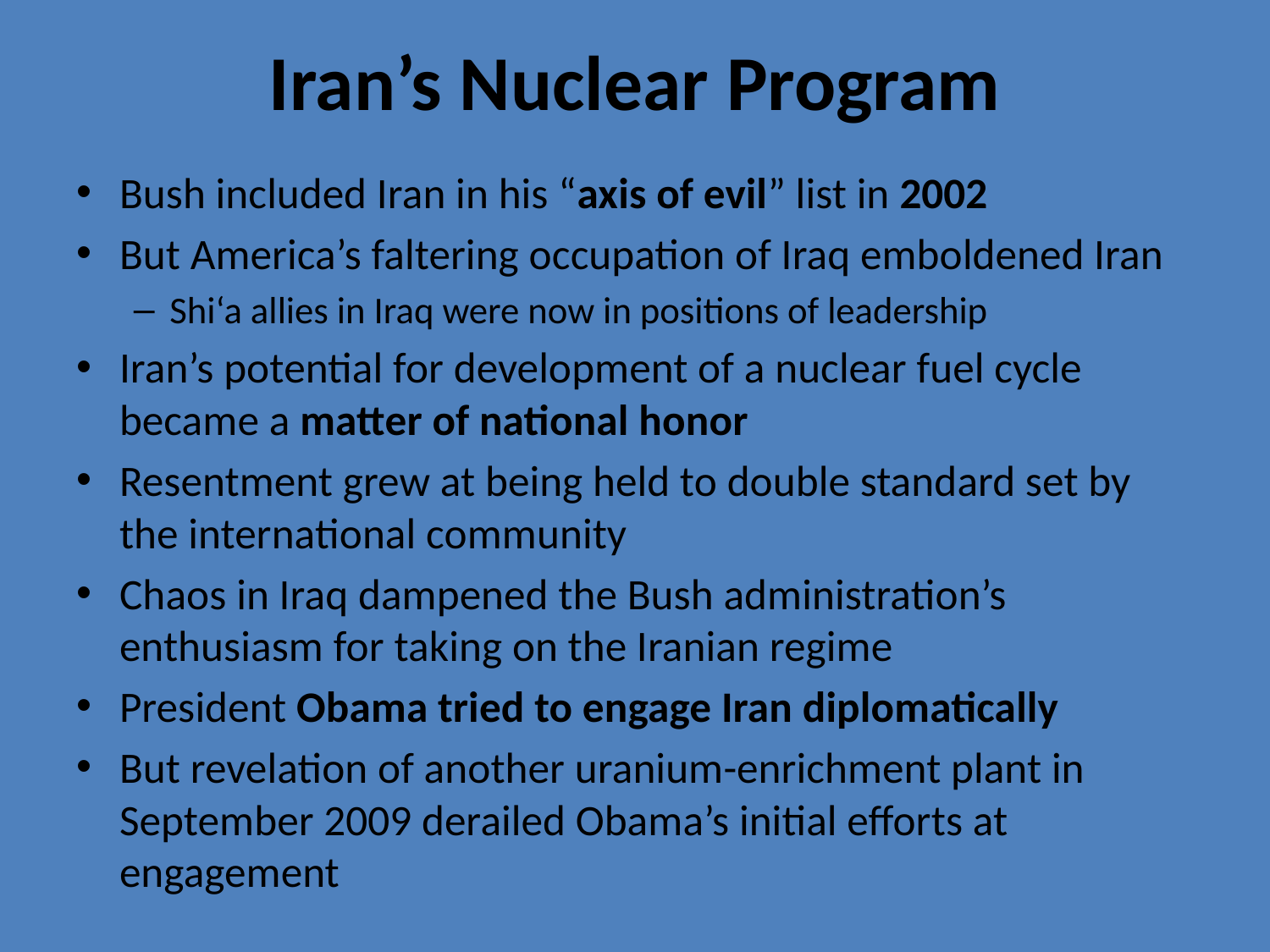

# Iran’s Nuclear Program
Bush included Iran in his “axis of evil” list in 2002
But America’s faltering occupation of Iraq emboldened Iran
Shi‘a allies in Iraq were now in positions of leadership
Iran’s potential for development of a nuclear fuel cycle became a matter of national honor
Resentment grew at being held to double standard set by the international community
Chaos in Iraq dampened the Bush administration’s enthusiasm for taking on the Iranian regime
President Obama tried to engage Iran diplomatically
But revelation of another uranium-enrichment plant in September 2009 derailed Obama’s initial efforts at engagement